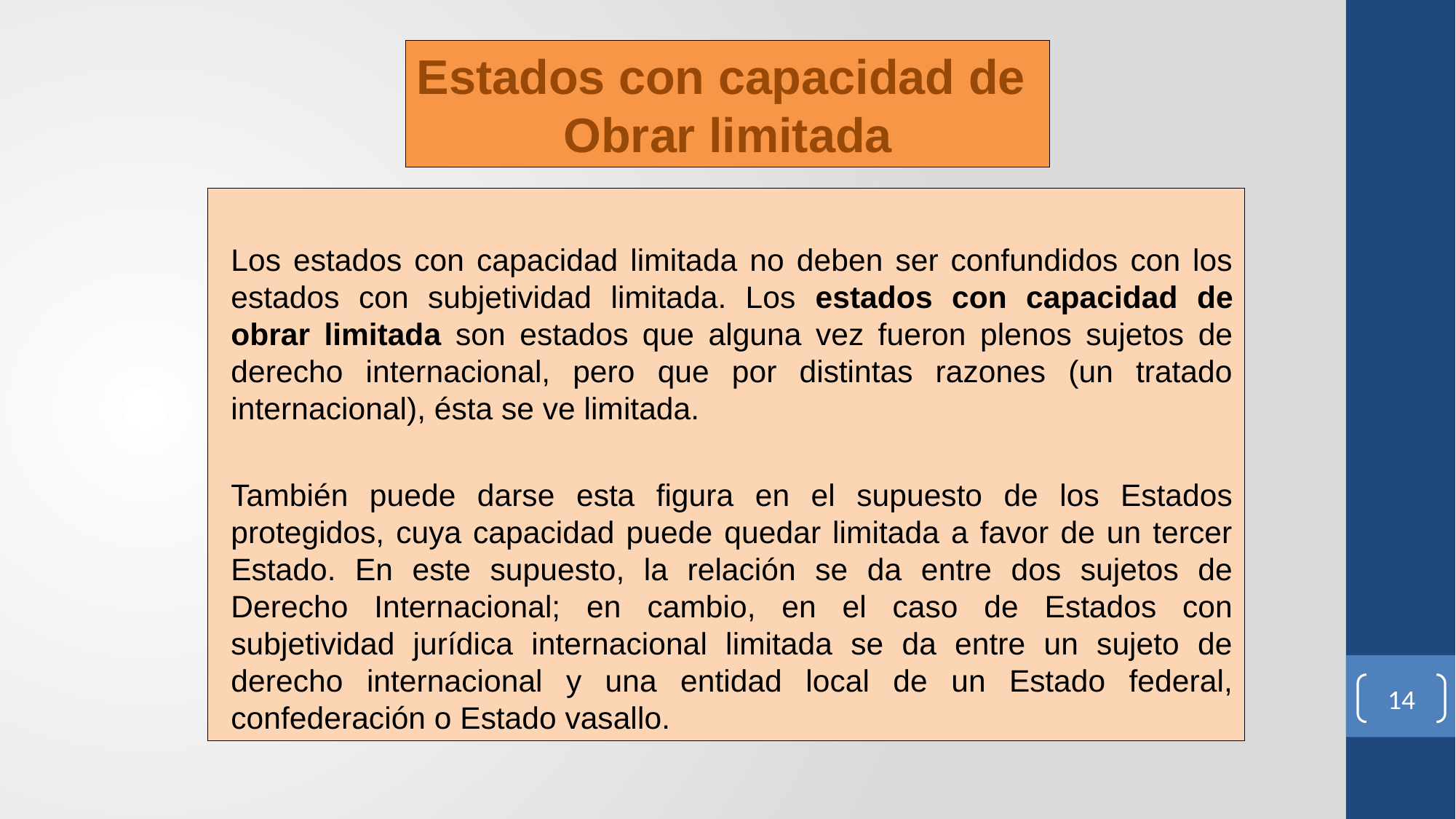

Estados con capacidad de
Obrar limitada

Los estados con capacidad limitada no deben ser confundidos con los estados con subjetividad limitada. Los estados con capacidad de obrar limitada son estados que alguna vez fueron plenos sujetos de derecho internacional, pero que por distintas razones (un tratado internacional), ésta se ve limitada.

También puede darse esta figura en el supuesto de los Estados protegidos, cuya capacidad puede quedar limitada a favor de un tercer Estado. En este supuesto, la relación se da entre dos sujetos de Derecho Internacional; en cambio, en el caso de Estados con subjetividad jurídica internacional limitada se da entre un sujeto de derecho internacional y una entidad local de un Estado federal, confederación o Estado vasallo.
14